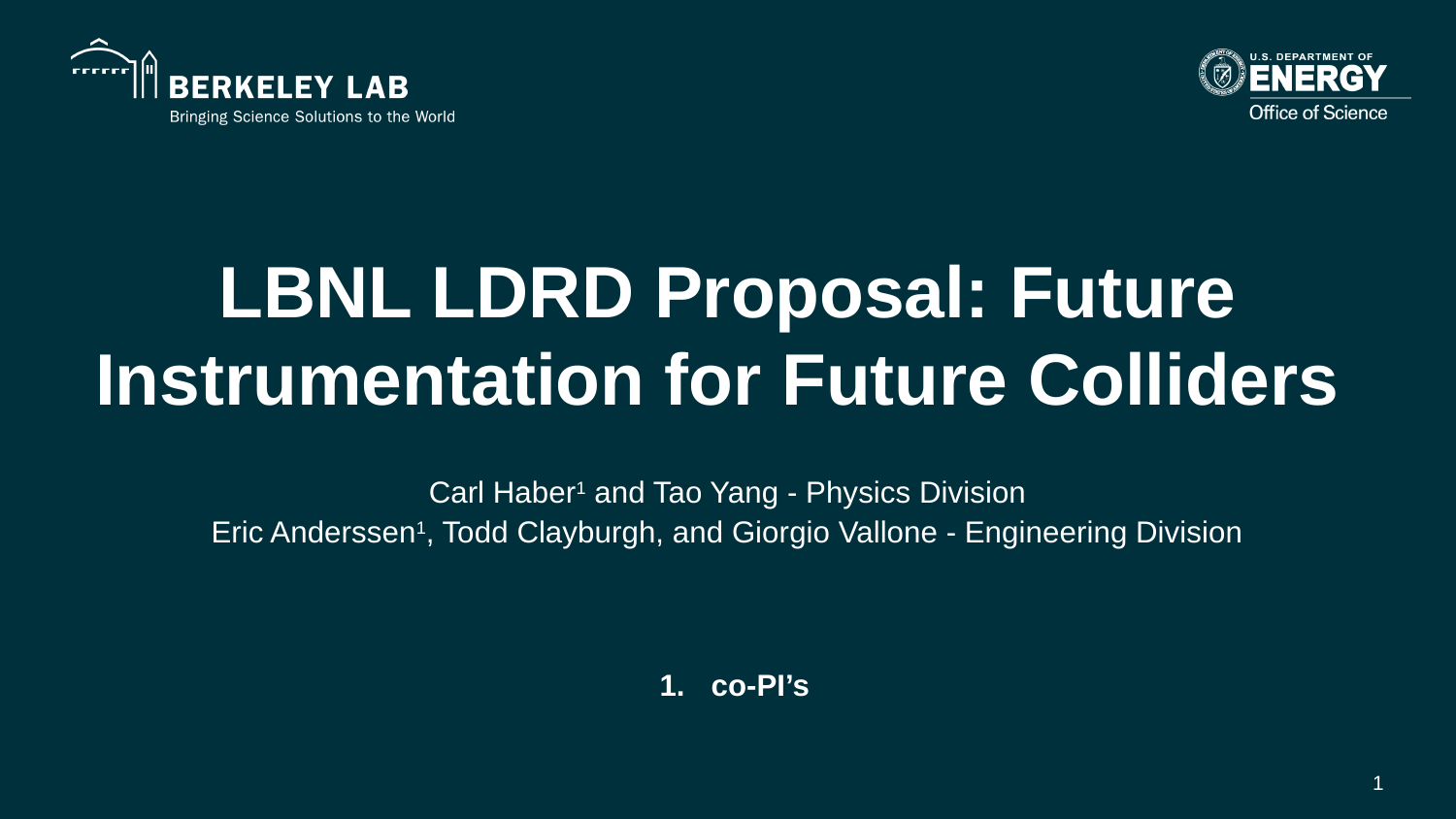

# LBNL LDRD Proposal: Future Instrumentation for Future Colliders
Carl Haber1 and Tao Yang - Physics Division
Eric Anderssen1, Todd Clayburgh, and Giorgio Vallone - Engineering Division

co-PI’s
1
1